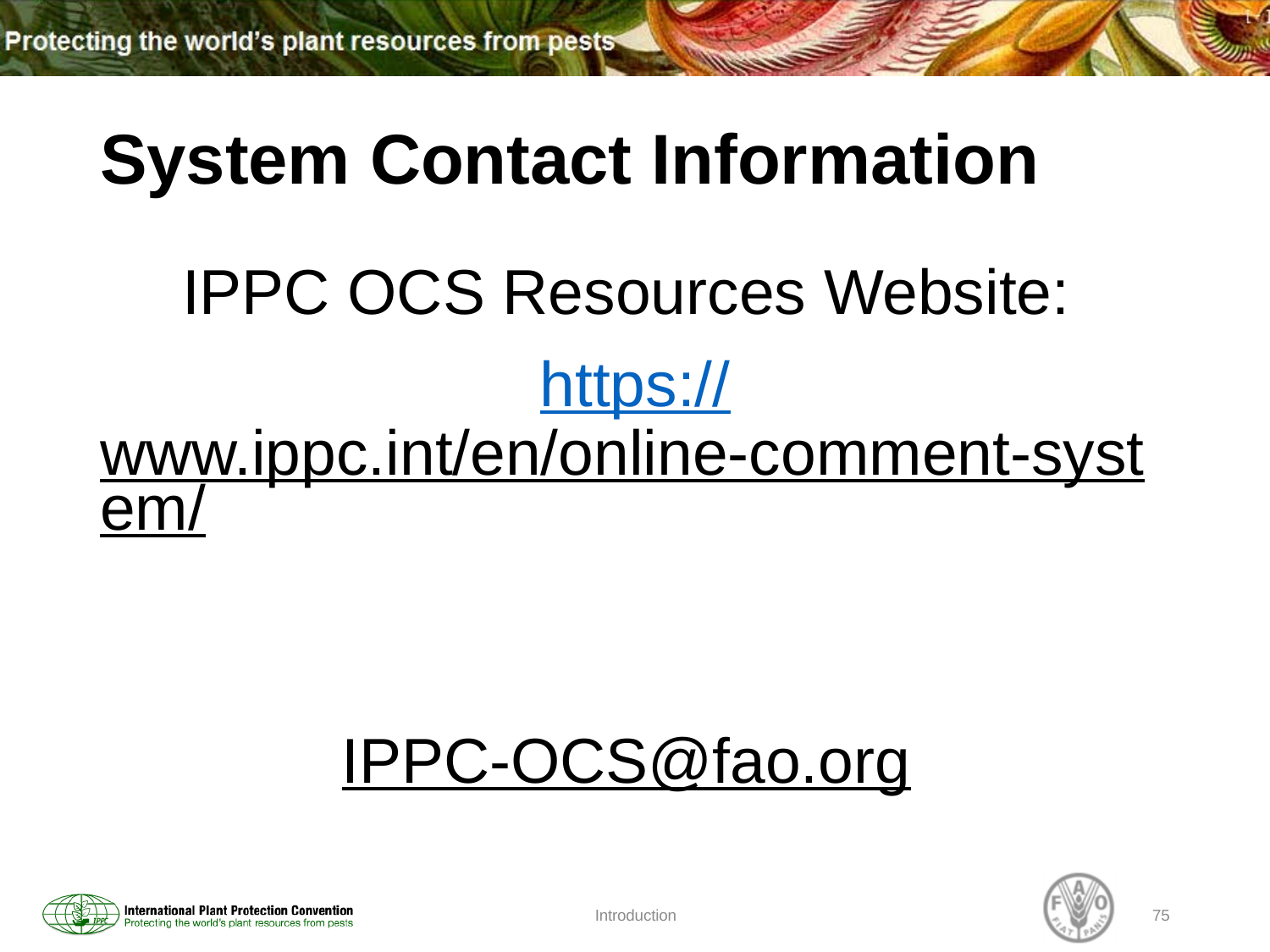

# System Contact Information
IPPC OCS Resources Website:
https://www.ippc.int/en/online-comment-system/

IPPC-OCS@fao.org
Introduction
75